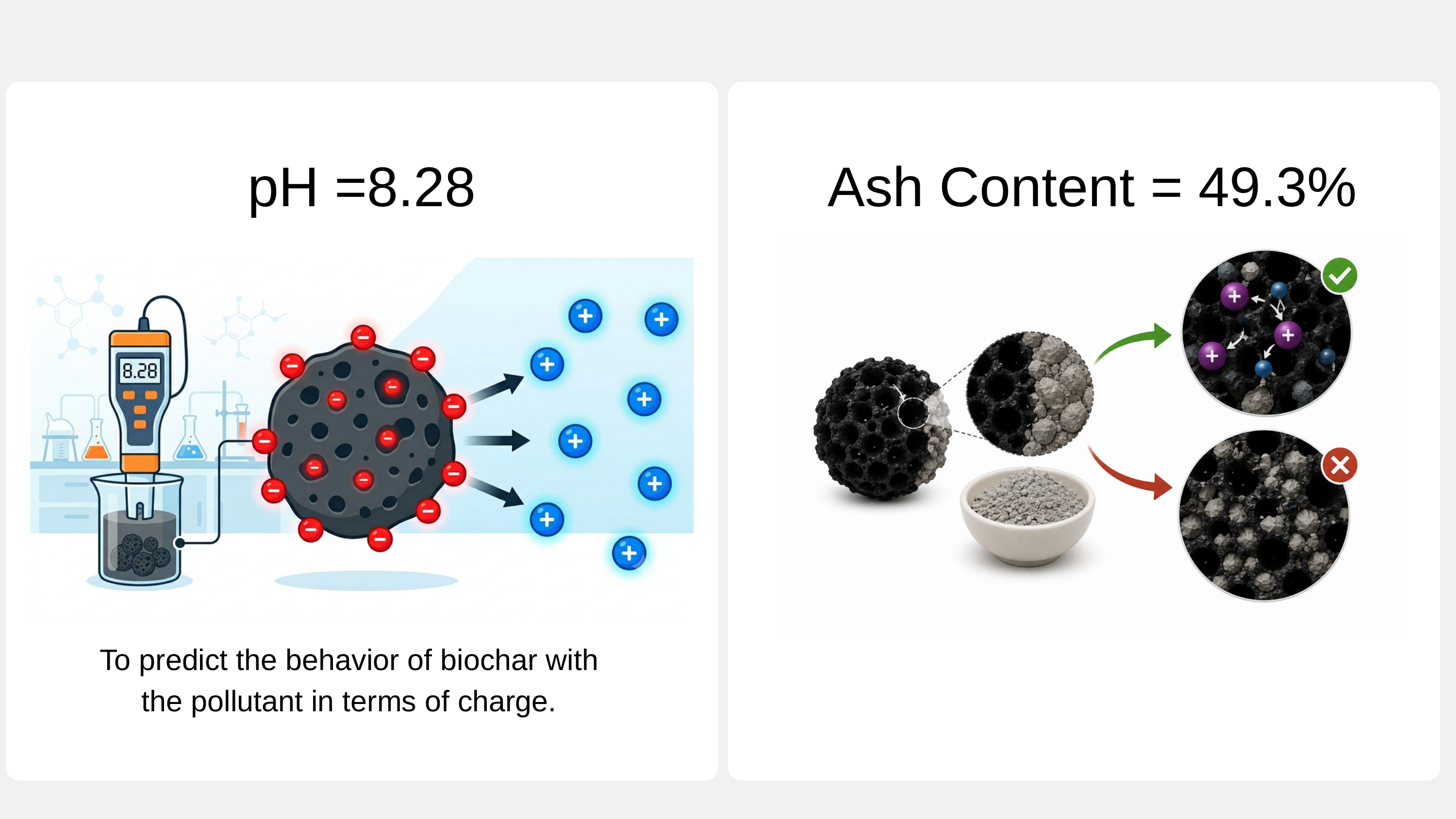

pH =8.28
Ash Content = 49.3%

To predict the behavior of biochar with the pollutant in terms of charge.